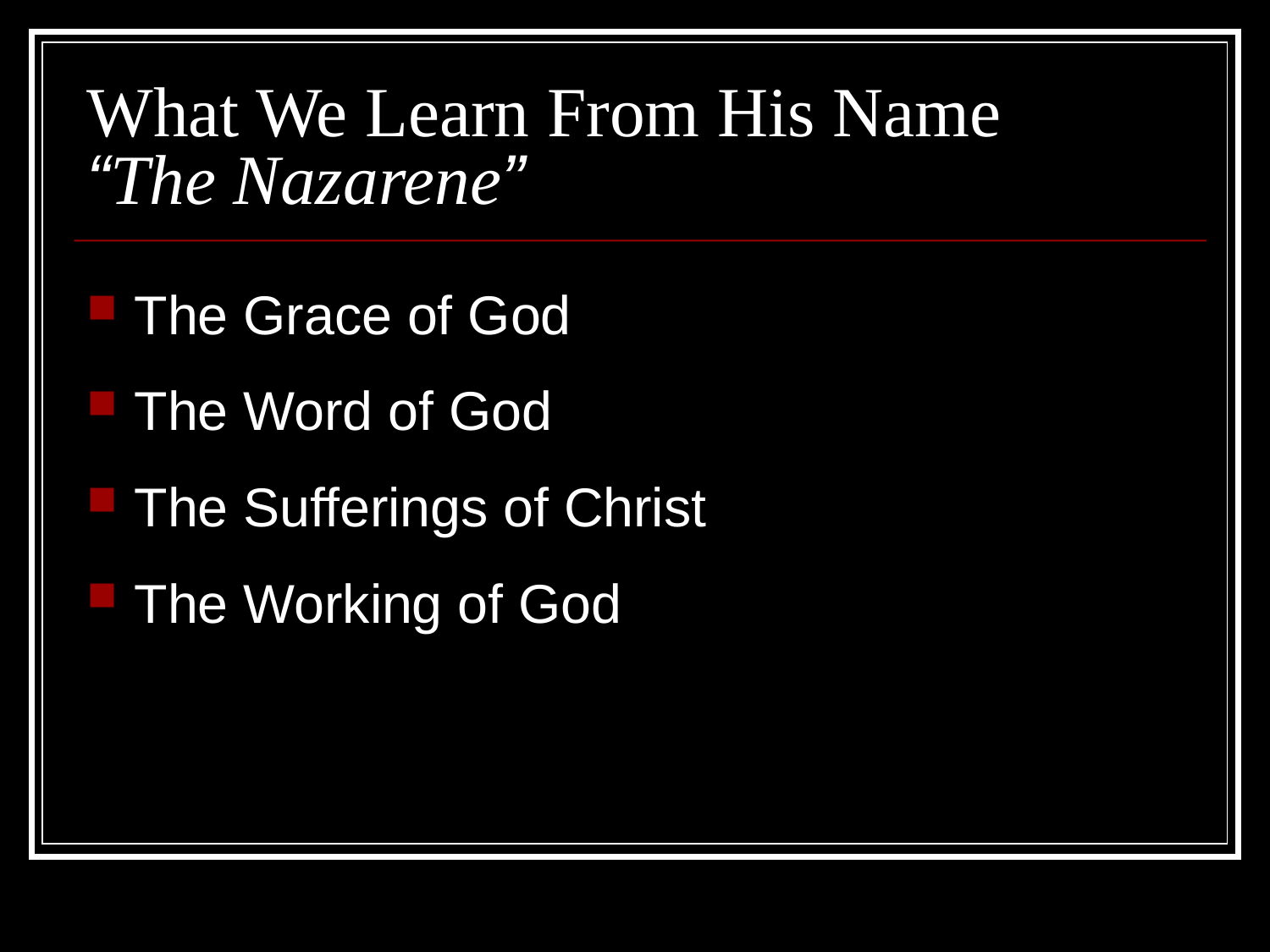

# What We Learn From His Name “The Nazarene”
The Grace of God
The Word of God
The Sufferings of Christ
The Working of God